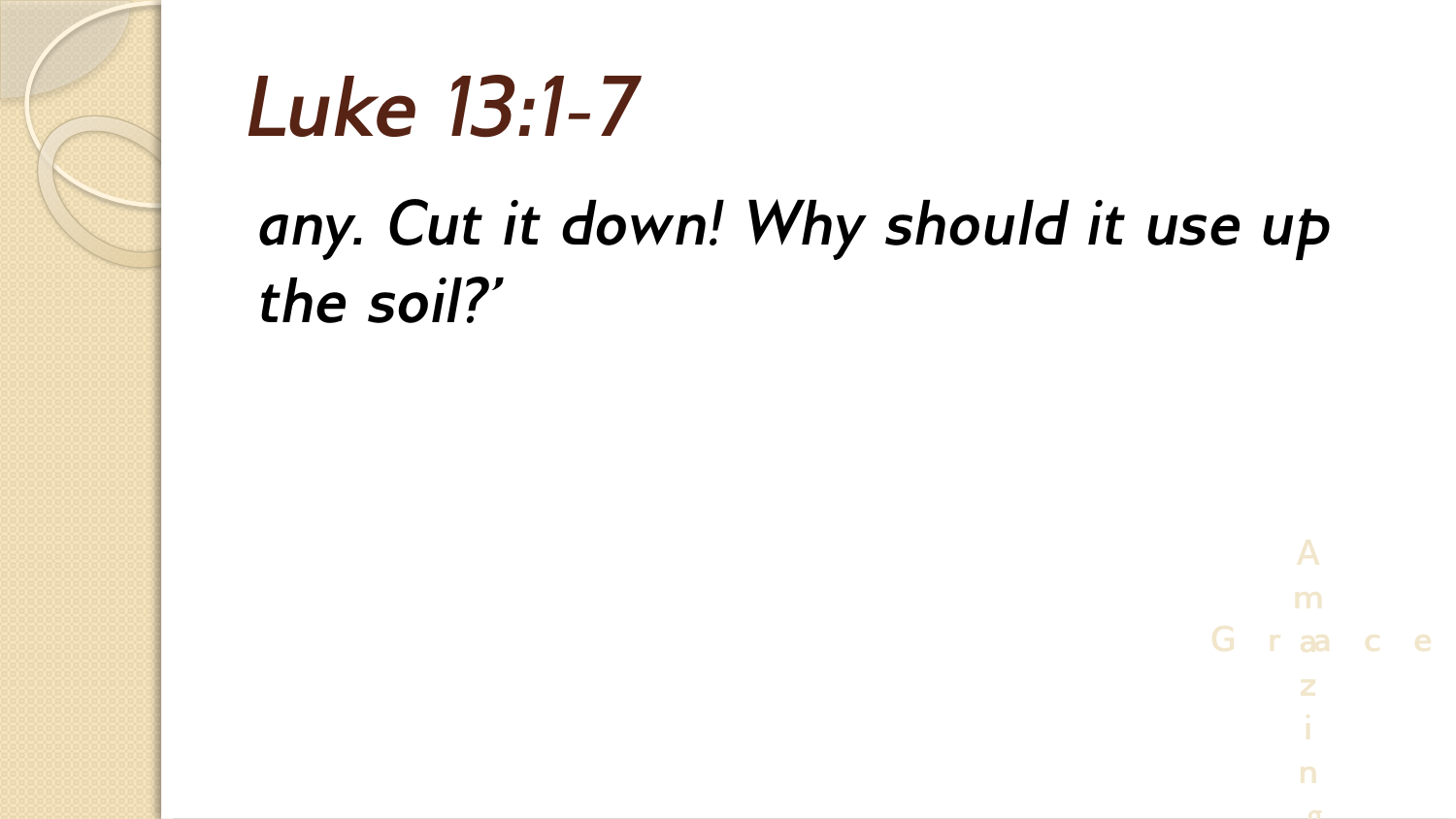

# Luke 13:1-7
any. Cut it down! Why should it use up the soil?’
Amazing
Grace